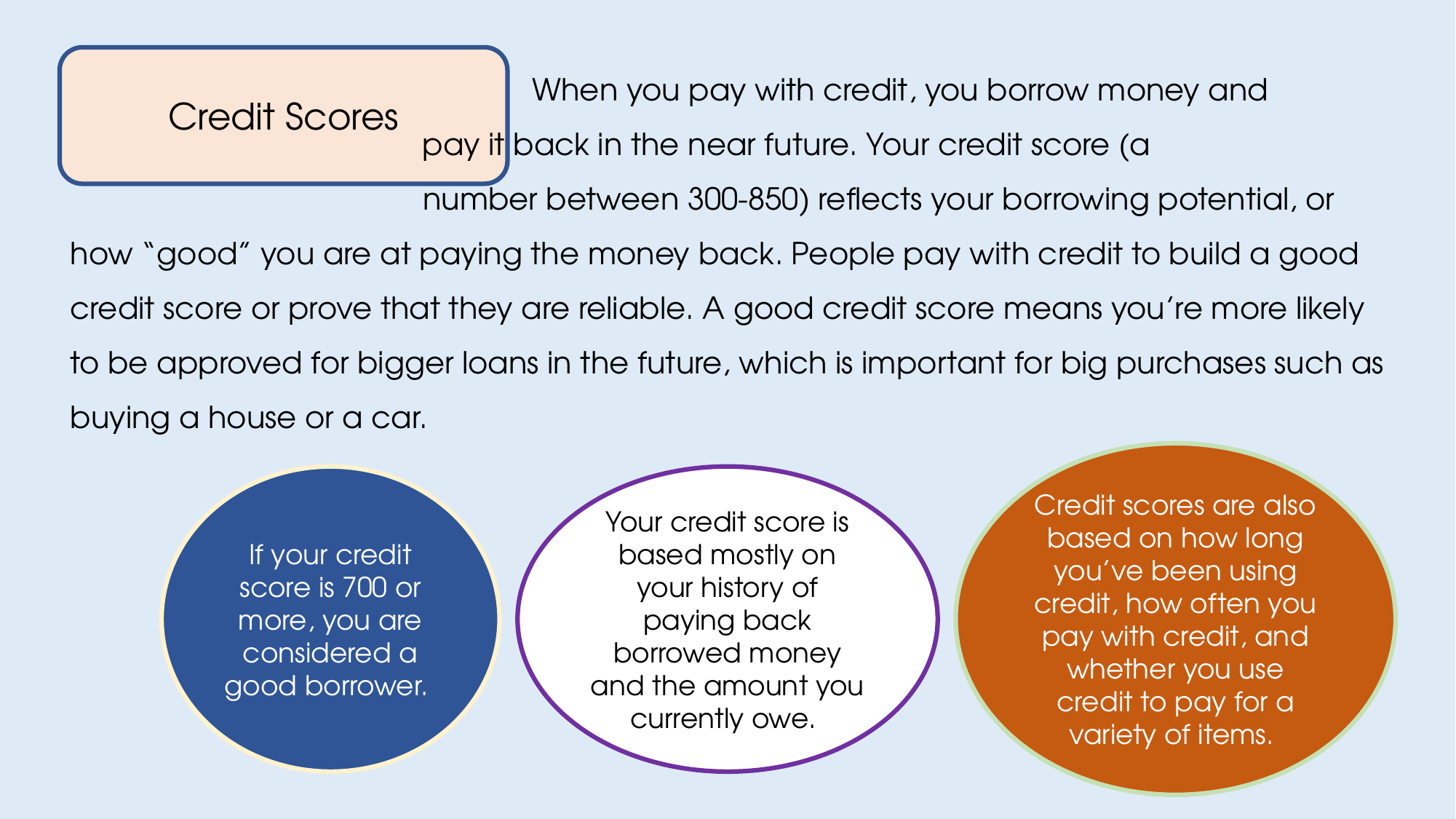

Credit Scores
				   When you pay with credit, you borrow money and				                pay it back in the near future. Your credit score (a 						   number between 300-850) reflects your borrowing potential, or how “good” you are at paying the money back. People pay with credit to build a good credit score or prove that they are reliable. A good credit score means you’re more likely to be approved for bigger loans in the future, which is important for big purchases such as buying a house or a car.
Credit scores are also based on how long you’ve been using credit, how often you pay with credit, and whether you use credit to pay for a variety of items.
If your credit score is 700 or more, you are considered a good borrower.
Your credit score is based mostly on your history of paying back borrowed money and the amount you currently owe.